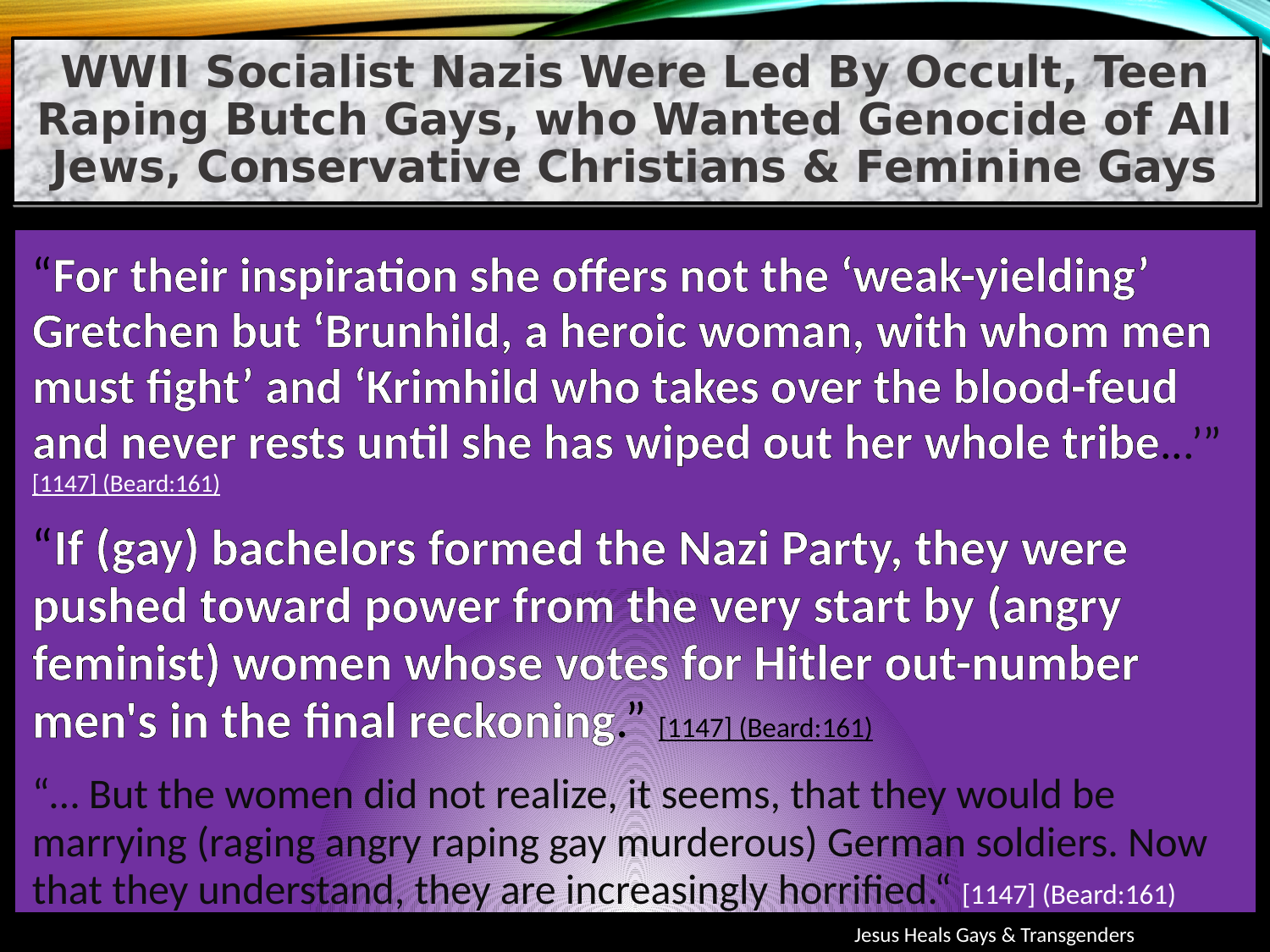

WWII Socialist Nazis Were Led By Occult, Teen Raping Butch Gays, who Wanted Genocide of All Jews, Conservative Christians & Feminine Gays
“For their inspiration she offers not the ‘weak-yielding’ Gretchen but ‘Brunhild, a heroic woman, with whom men must fight’ and ‘Krimhild who takes over the blood-feud and never rests until she has wiped out her whole tribe...’” [1147] (Beard:161)
“If (gay) bachelors formed the Nazi Party, they were pushed toward power from the very start by (angry feminist) women whose votes for Hitler out-number men's in the final reckoning.” [1147] (Beard:161)
“… But the women did not realize, it seems, that they would be marrying (raging angry raping gay murderous) German soldiers. Now that they understand, they are increasingly horrified.“ [1147] (Beard:161)
Jesus Heals Gays & Transgenders